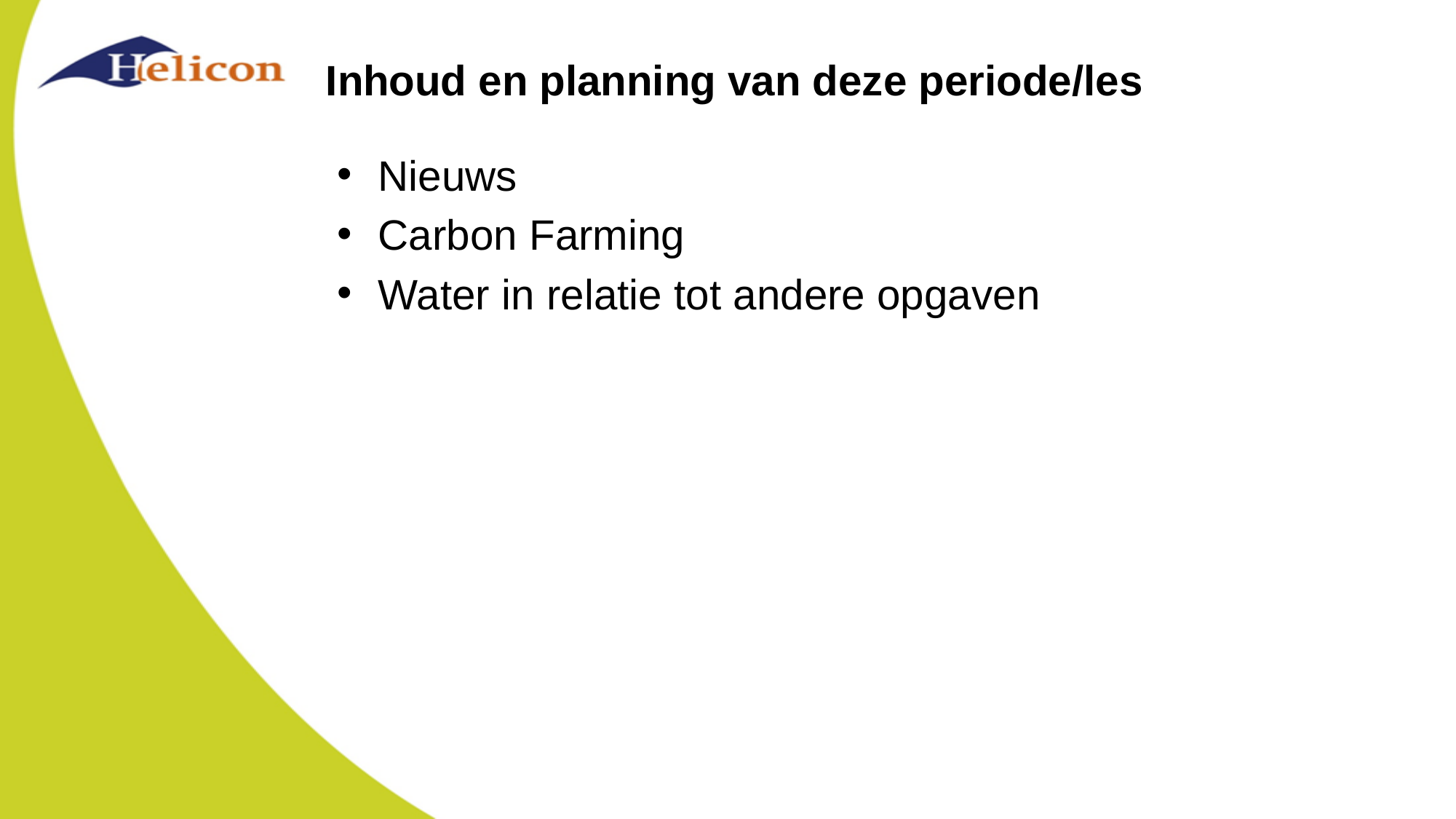

# Inhoud en planning van deze periode/les
Nieuws
Carbon Farming
Water in relatie tot andere opgaven